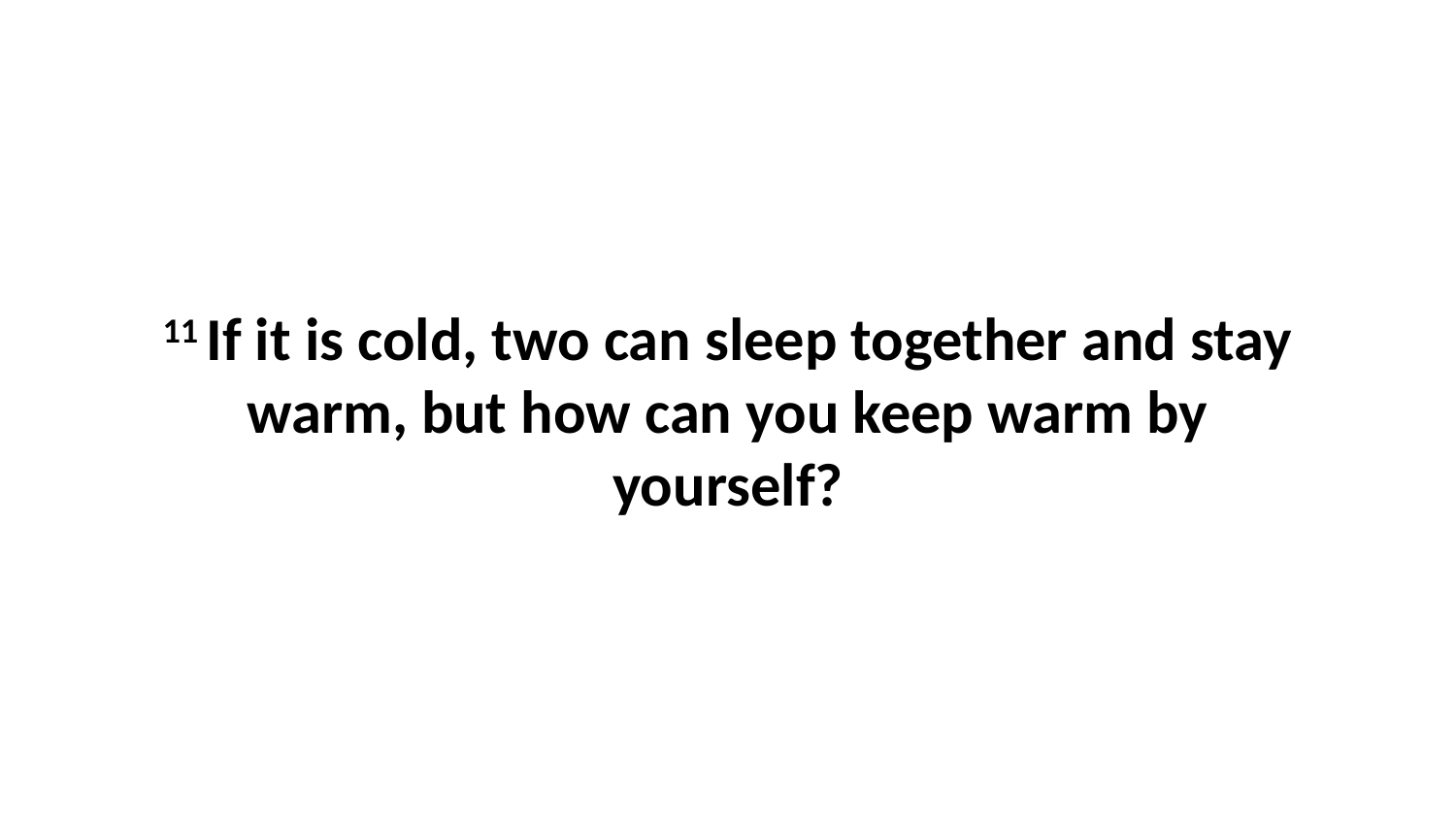

11 If it is cold, two can sleep together and stay warm, but how can you keep warm by yourself?